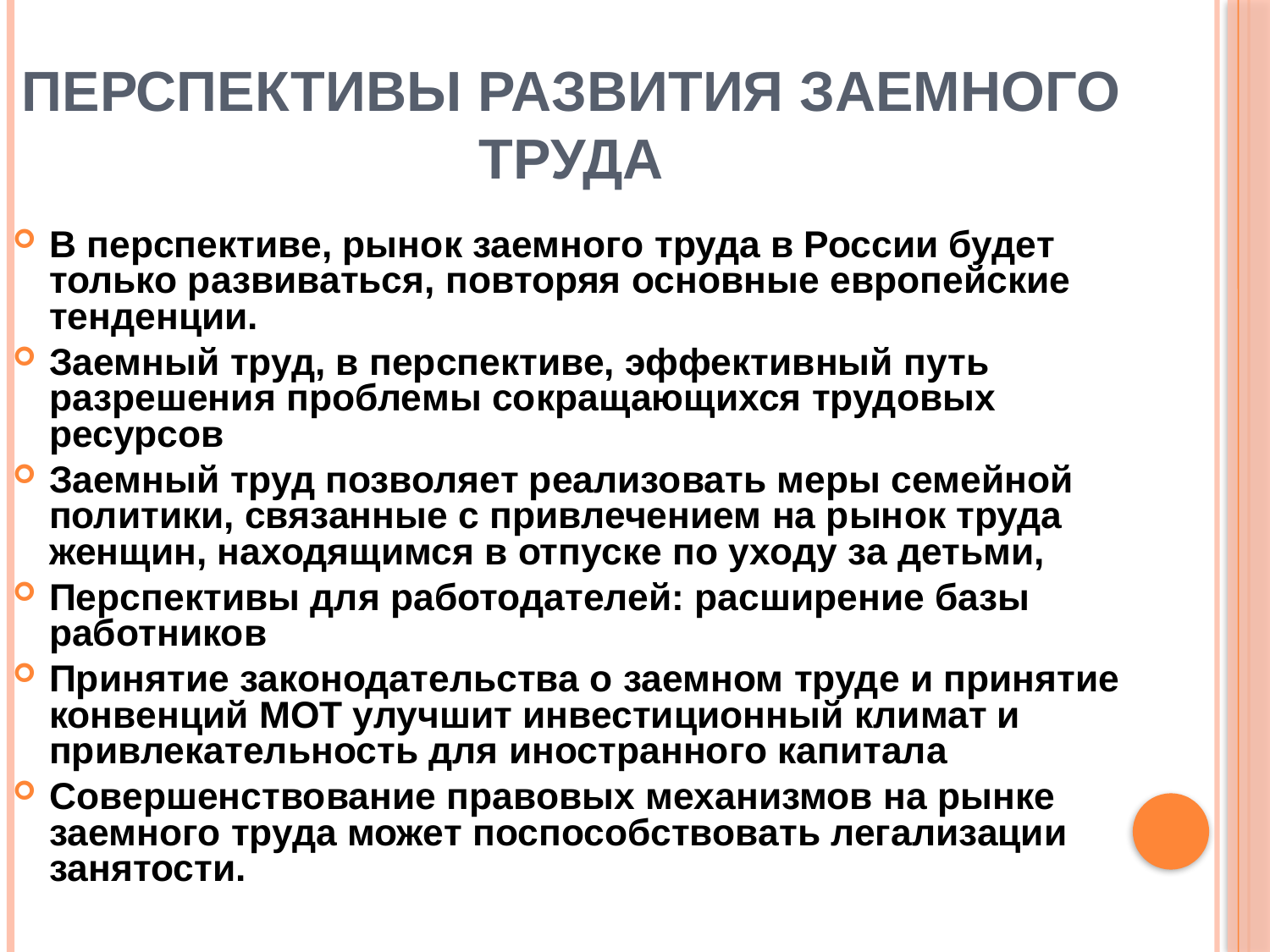

Перспективы развития заемного труда
В перспективе, рынок заемного труда в России будет только развиваться, повторяя основные европейские тенденции.
Заемный труд, в перспективе, эффективный путь разрешения проблемы сокращающихся трудовых ресурсов
Заемный труд позволяет реализовать меры семейной политики, связанные с привлечением на рынок труда женщин, находящимся в отпуске по уходу за детьми,
Перспективы для работодателей: расширение базы работников
Принятие законодательства о заемном труде и принятие конвенций МОТ улучшит инвестиционный климат и привлекательность для иностранного капитала
Совершенствование правовых механизмов на рынке заемного труда может поспособствовать легализации занятости.